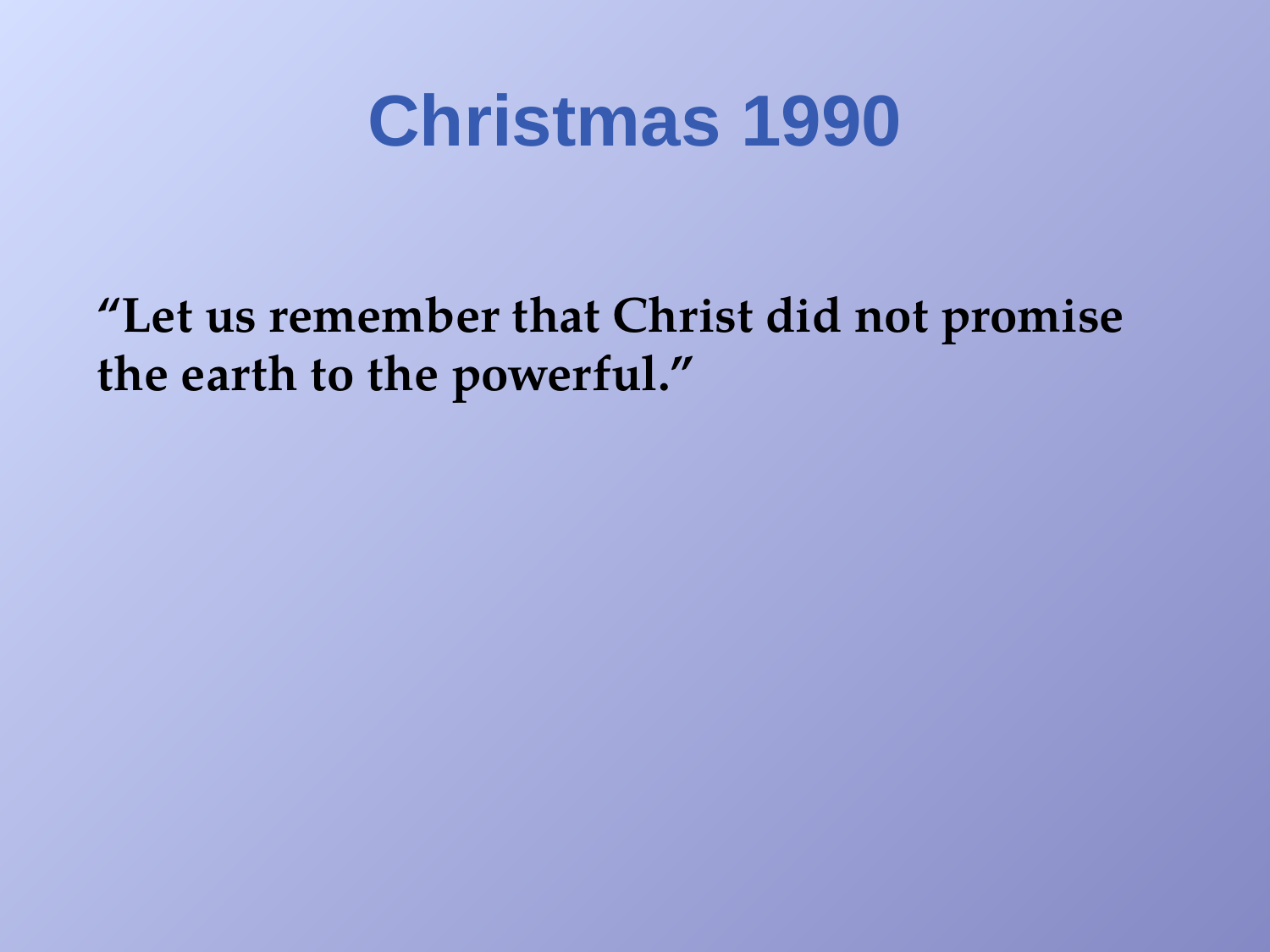

# Christmas 1990
“Let us remember that Christ did not promise the earth to the powerful.”